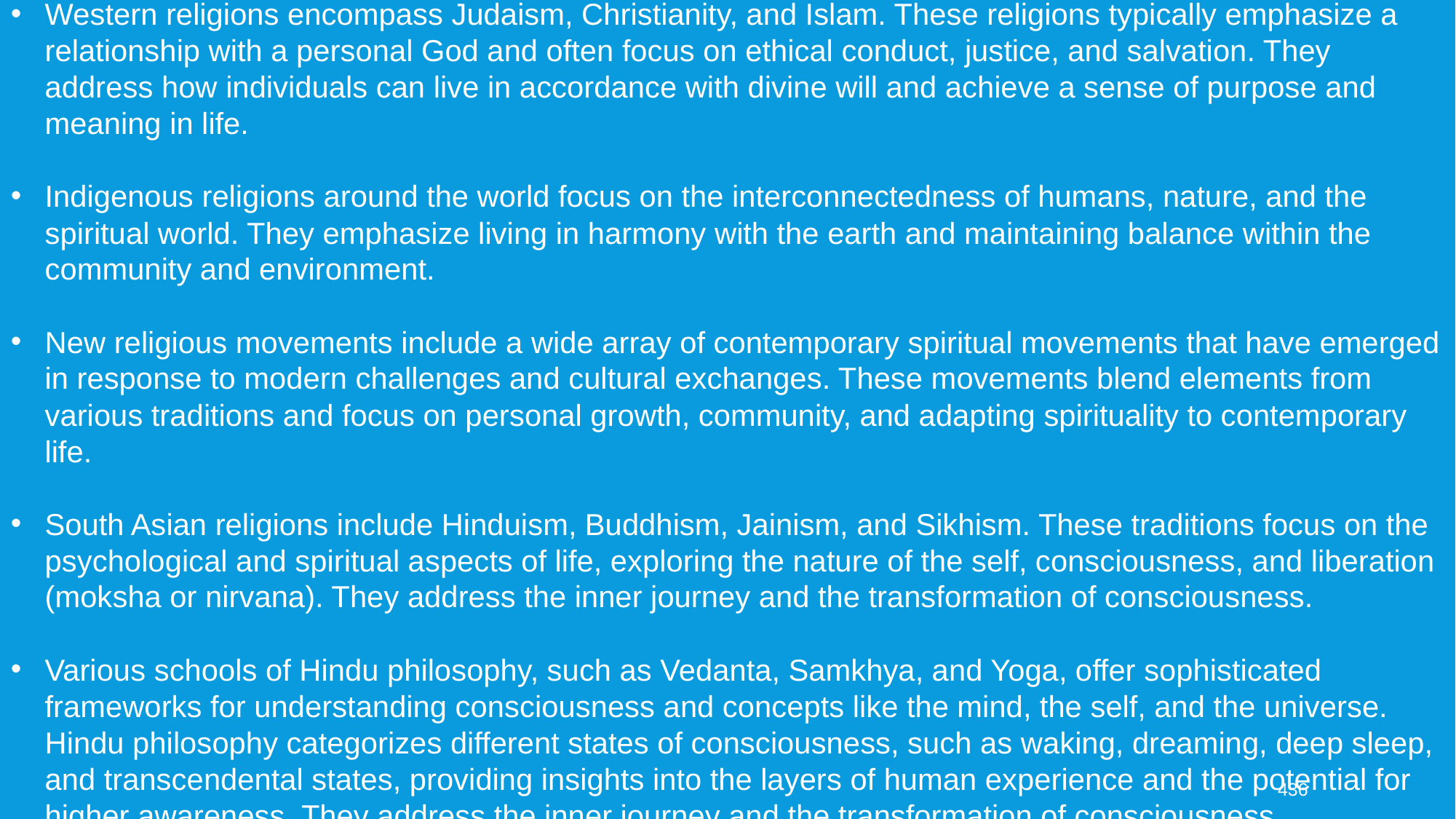

Western religions encompass Judaism, Christianity, and Islam. These religions typically emphasize a relationship with a personal God and often focus on ethical conduct, justice, and salvation. They address how individuals can live in accordance with divine will and achieve a sense of purpose and meaning in life.

Indigenous religions around the world focus on the interconnectedness of humans, nature, and the spiritual world. They emphasize living in harmony with the earth and maintaining balance within the community and environment.

New religious movements include a wide array of contemporary spiritual movements that have emerged in response to modern challenges and cultural exchanges. These movements blend elements from various traditions and focus on personal growth, community, and adapting spirituality to contemporary life.

South Asian religions include Hinduism, Buddhism, Jainism, and Sikhism. These traditions focus on the psychological and spiritual aspects of life, exploring the nature of the self, consciousness, and liberation (moksha or nirvana). They address the inner journey and the transformation of consciousness.

Various schools of Hindu philosophy, such as Vedanta, Samkhya, and Yoga, offer sophisticated frameworks for understanding consciousness and concepts like the mind, the self, and the universe. Hindu philosophy categorizes different states of consciousness, such as waking, dreaming, deep sleep, and transcendental states, providing insights into the layers of human experience and the potential for higher awareness. They address the inner journey and the transformation of consciousness. Emphasizing non-dualism and the interconnectedness of all things, these explorations have led to a sophisticated idealist metaphysics.

436